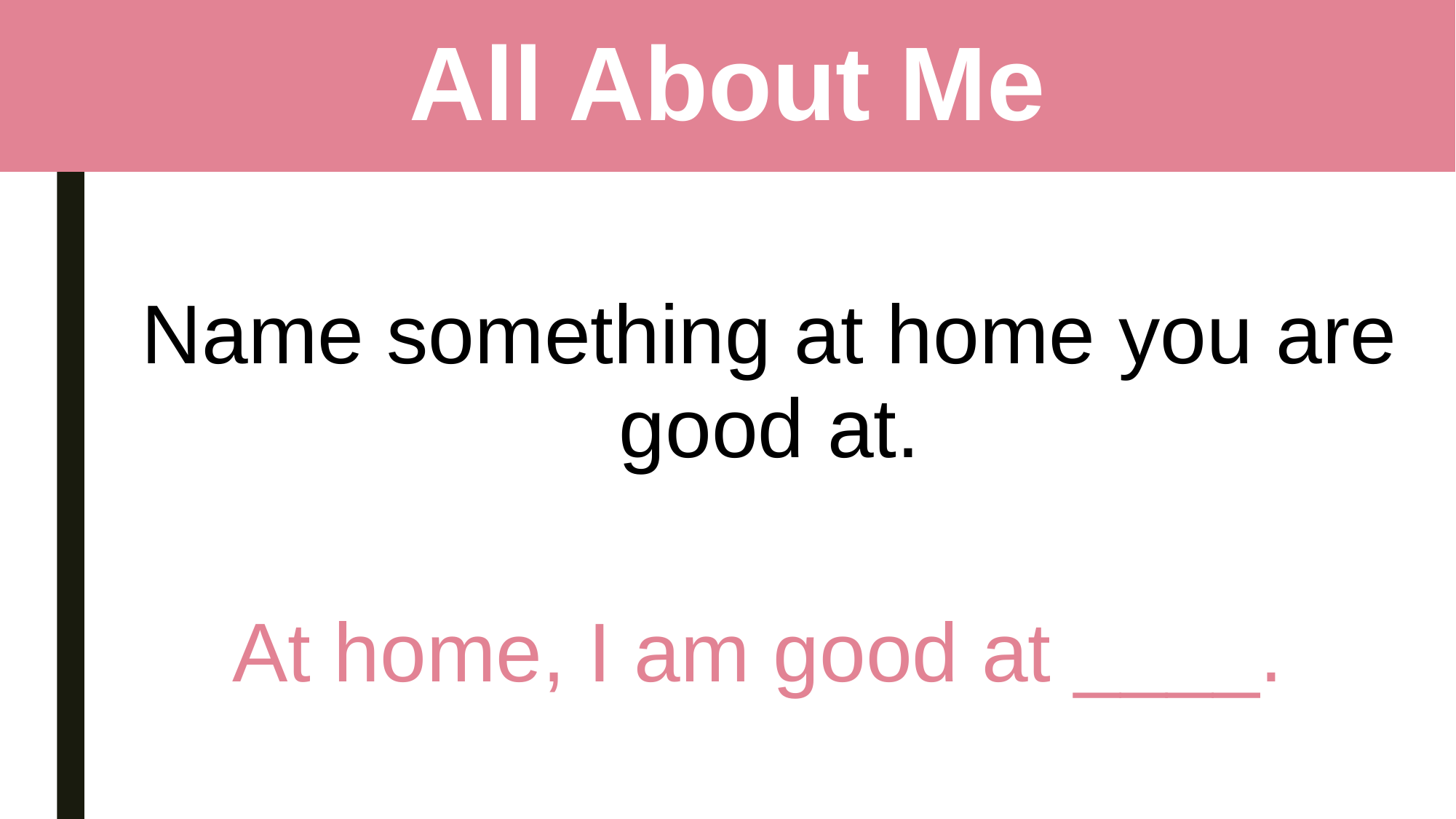

# All About Me
Name something at home you are good at.

At home, I am good at ____.